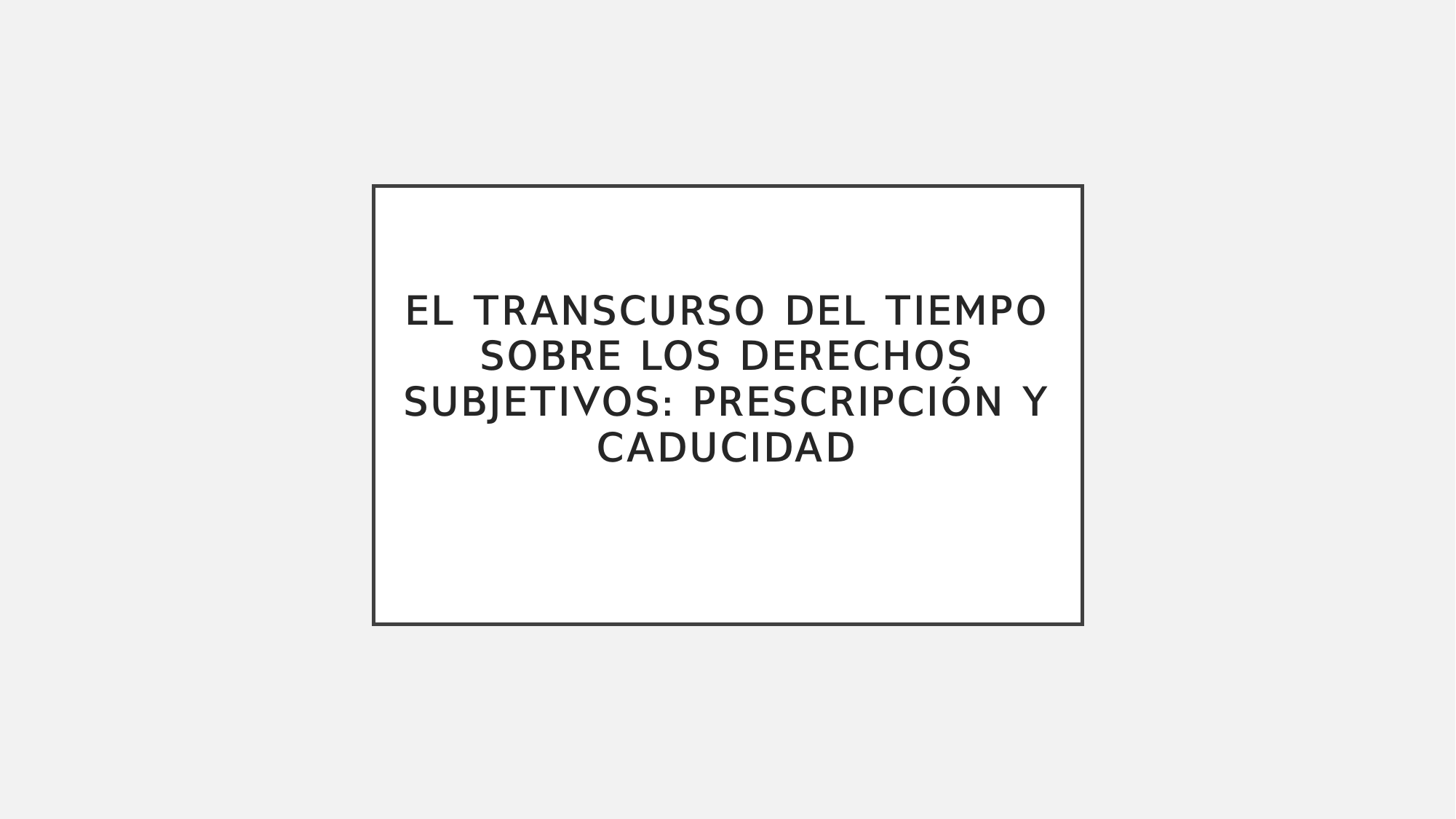

# El transcurso del tiempo sobre los derechos subjetivos: prescripción y caducidad